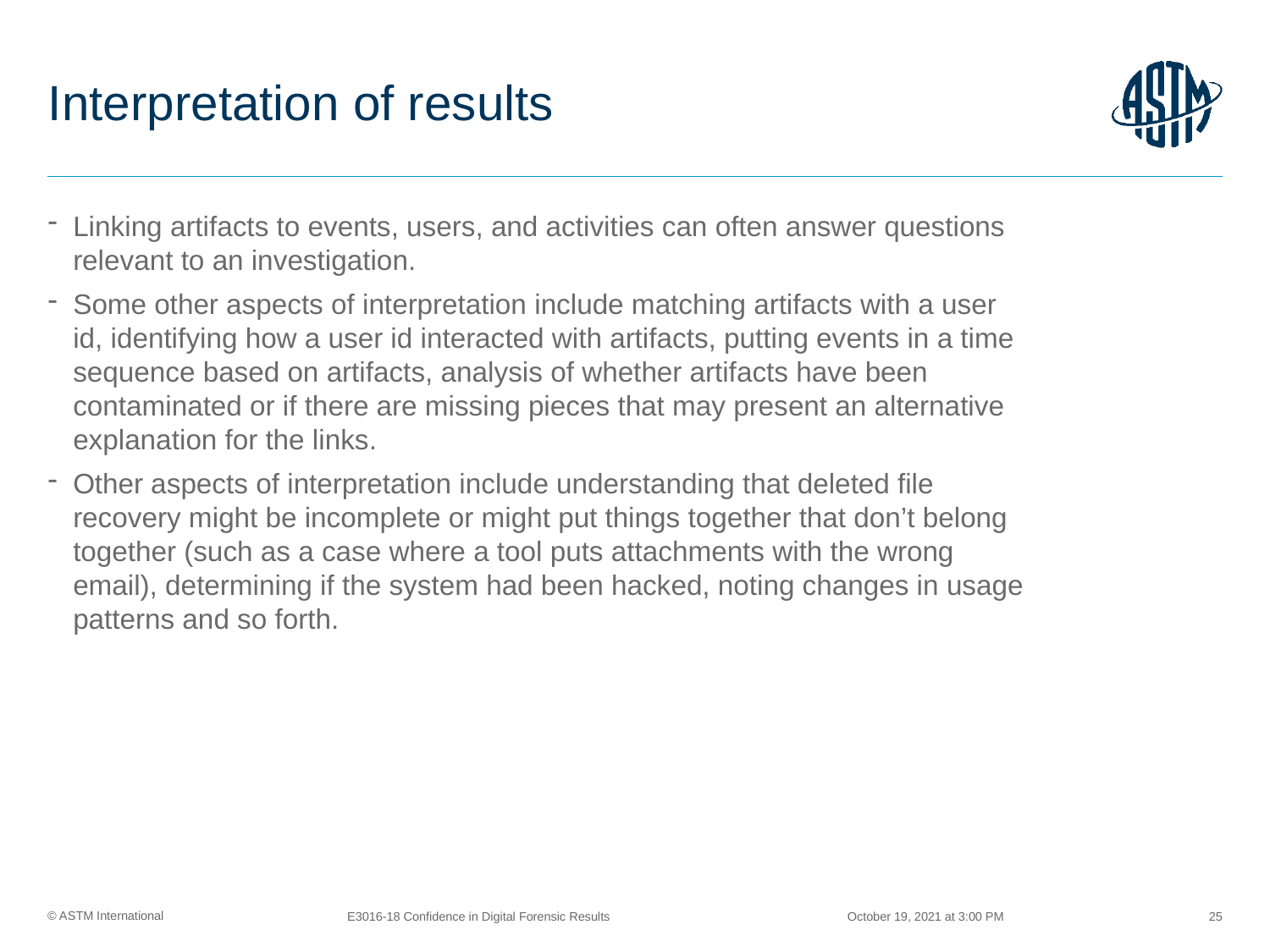

# Interpretation of results
Linking artifacts to events, users, and activities can often answer questions relevant to an investigation.
Some other aspects of interpretation include matching artifacts with a user id, identifying how a user id interacted with artifacts, putting events in a time sequence based on artifacts, analysis of whether artifacts have been contaminated or if there are missing pieces that may present an alternative explanation for the links.
Other aspects of interpretation include understanding that deleted file recovery might be incomplete or might put things together that don’t belong together (such as a case where a tool puts attachments with the wrong email), determining if the system had been hacked, noting changes in usage patterns and so forth.

October 19, 2021 at 3:00 PM
E3016-18 Confidence in Digital Forensic Results
25